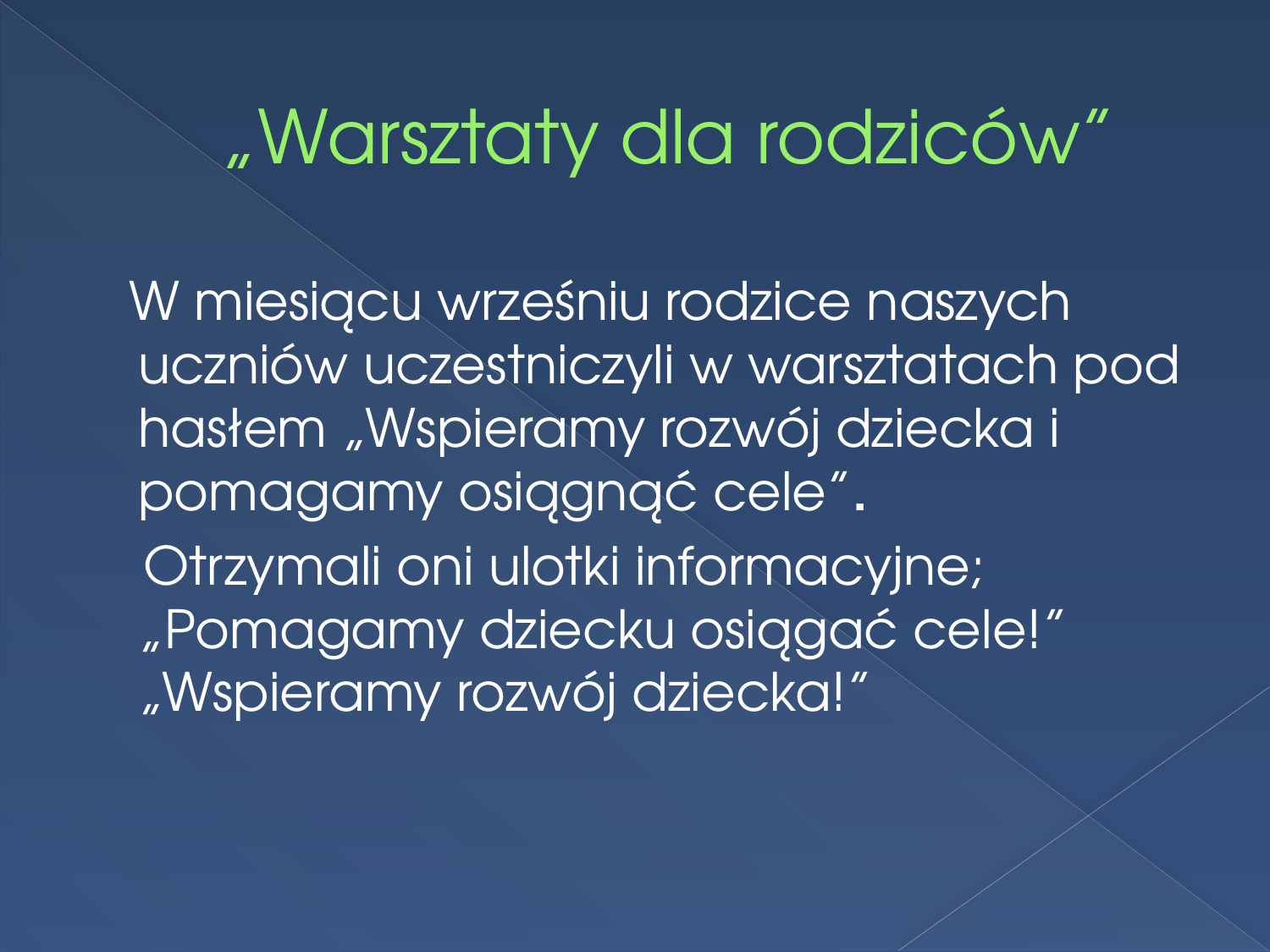

# „Warsztaty dla rodziców”
   W miesiącu wrześniu rodzice naszych uczniów uczestniczyli w warsztatach pod hasłem „Wspieramy rozwój dziecka i pomagamy osiągnąć cele”.
    Otrzymali oni ulotki informacyjne; „Pomagamy dziecku osiągać cele!” „Wspieramy rozwój dziecka!”